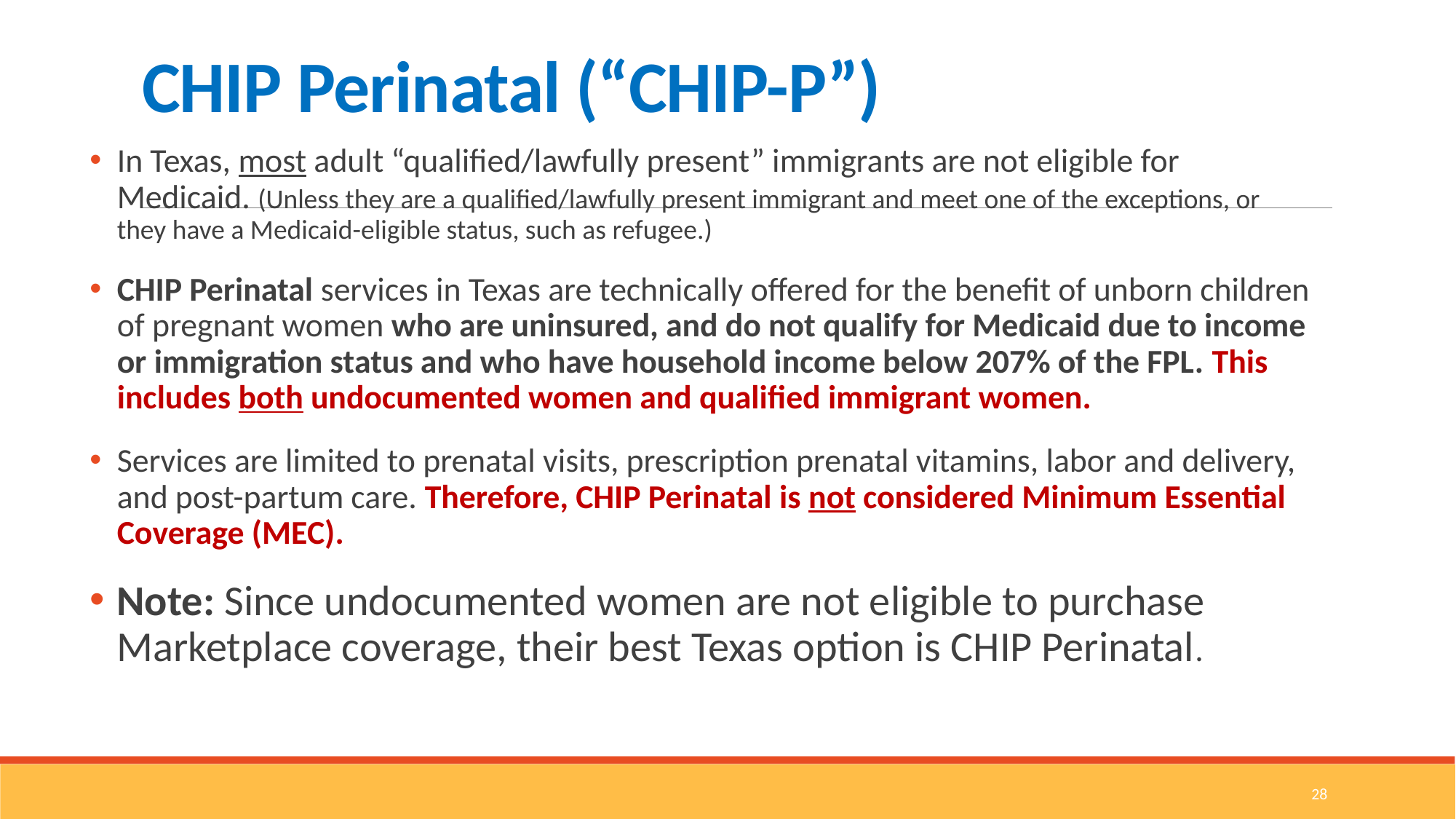

# CHIP Perinatal (“CHIP-P”)
In Texas, most adult “qualified/lawfully present” immigrants are not eligible for Medicaid. (Unless they are a qualified/lawfully present immigrant and meet one of the exceptions, or they have a Medicaid-eligible status, such as refugee.)
CHIP Perinatal services in Texas are technically offered for the benefit of unborn children of pregnant women who are uninsured, and do not qualify for Medicaid due to income or immigration status and who have household income below 207% of the FPL. This includes both undocumented women and qualified immigrant women.
Services are limited to prenatal visits, prescription prenatal vitamins, labor and delivery, and post-partum care. Therefore, CHIP Perinatal is not considered Minimum Essential Coverage (MEC).
Note: Since undocumented women are not eligible to purchase Marketplace coverage, their best Texas option is CHIP Perinatal.

28